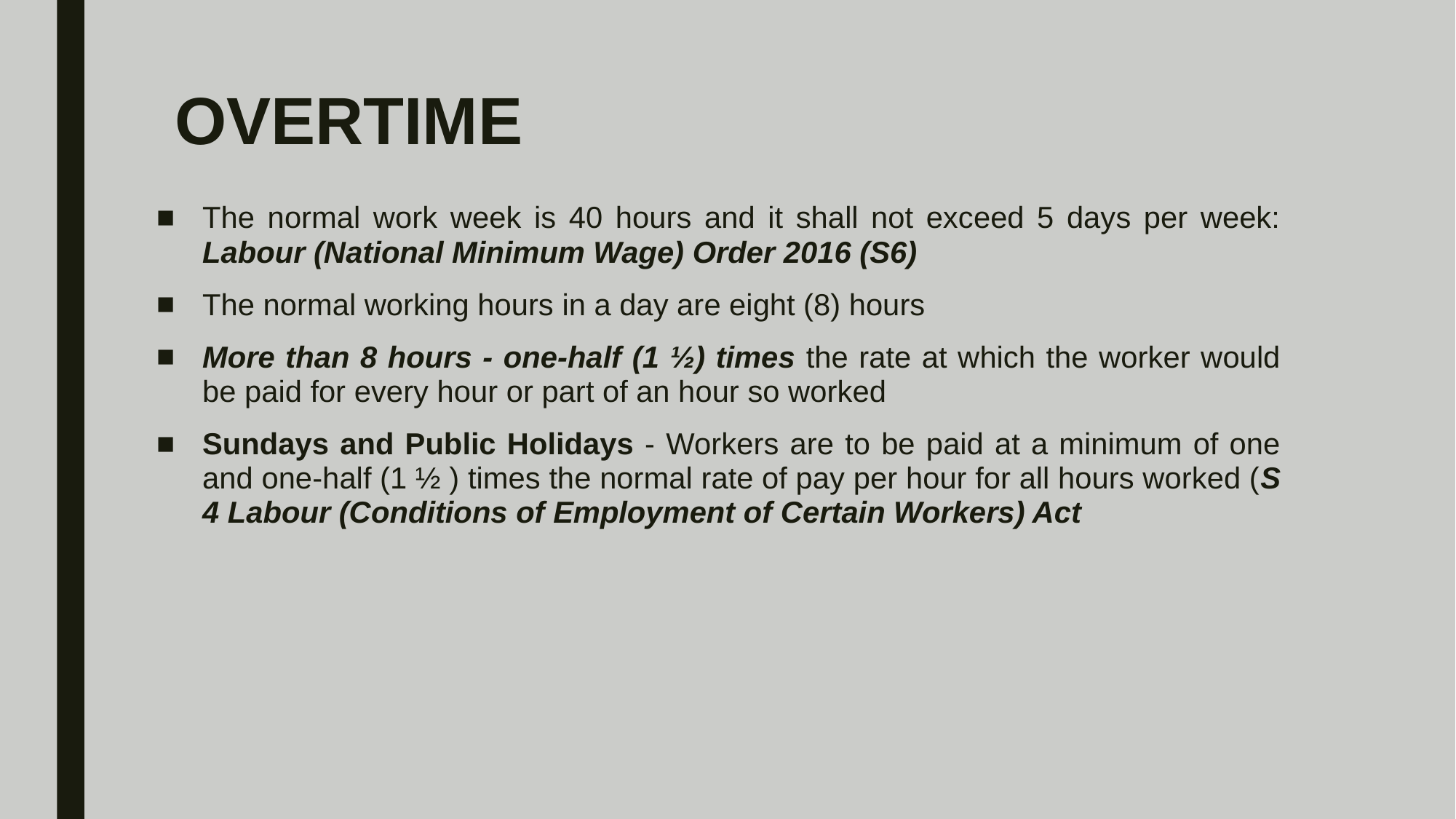

# OVERTIME
The normal work week is 40 hours and it shall not exceed 5 days per week: Labour (National Minimum Wage) Order 2016 (S6)
The normal working hours in a day are eight (8) hours
More than 8 hours - one-half (1 ½) times the rate at which the worker would be paid for every hour or part of an hour so worked
Sundays and Public Holidays - Workers are to be paid at a minimum of one and one-half (1 ½ ) times the normal rate of pay per hour for all hours worked (S 4 Labour (Conditions of Employment of Certain Workers) Act